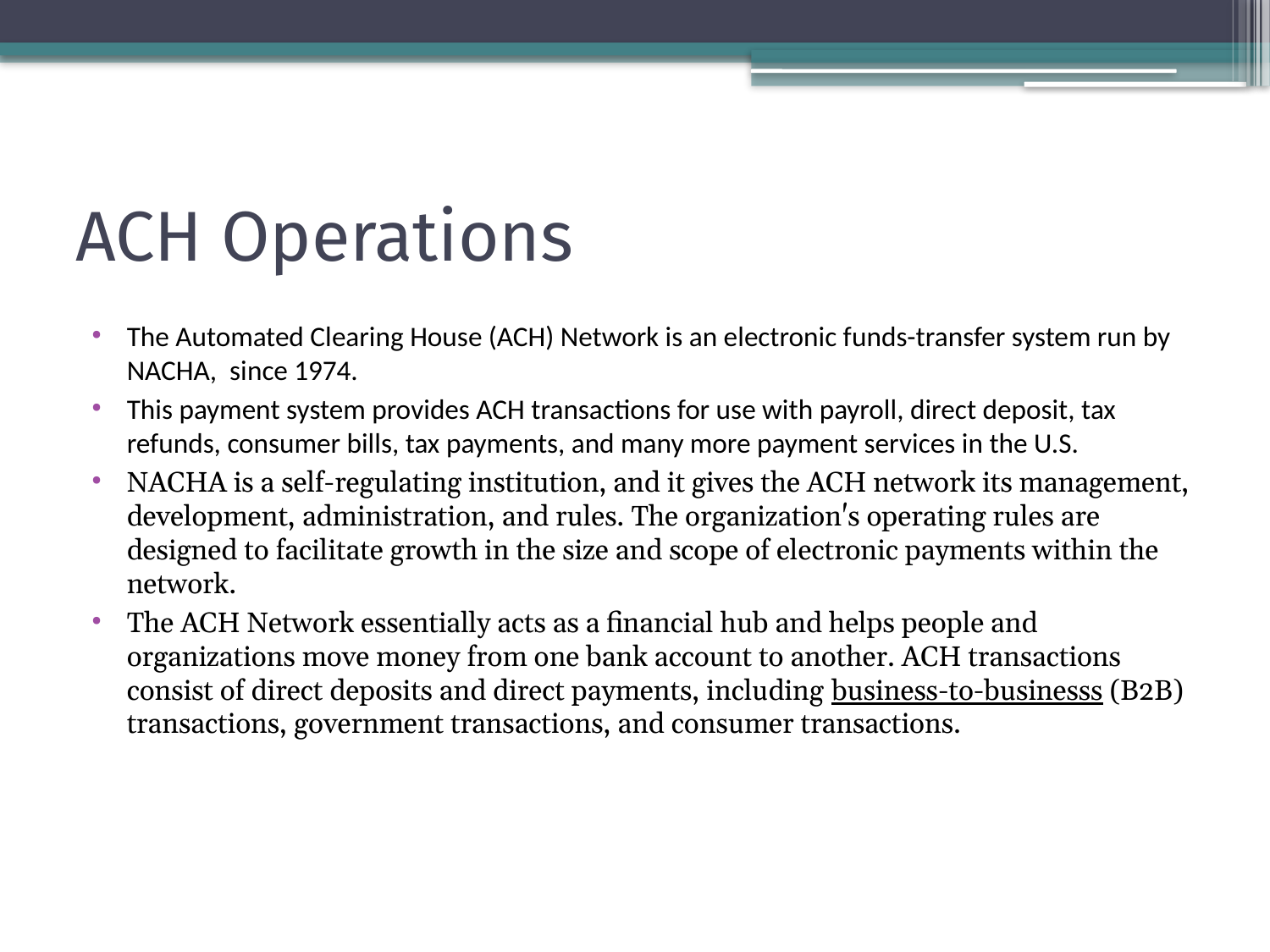

# ACH Operations
The Automated Clearing House (ACH) Network is an electronic funds-transfer system run by NACHA,  since 1974.
This payment system provides ACH transactions for use with payroll, direct deposit, tax refunds, consumer bills, tax payments, and many more payment services in the U.S.
NACHA is a self-regulating institution, and it gives the ACH network its management, development, administration, and rules. The organization's operating rules are designed to facilitate growth in the size and scope of electronic payments within the network.
The ACH Network essentially acts as a financial hub and helps people and organizations move money from one bank account to another. ACH transactions consist of direct deposits and direct payments, including business-to-businesss (B2B) transactions, government transactions, and consumer transactions.